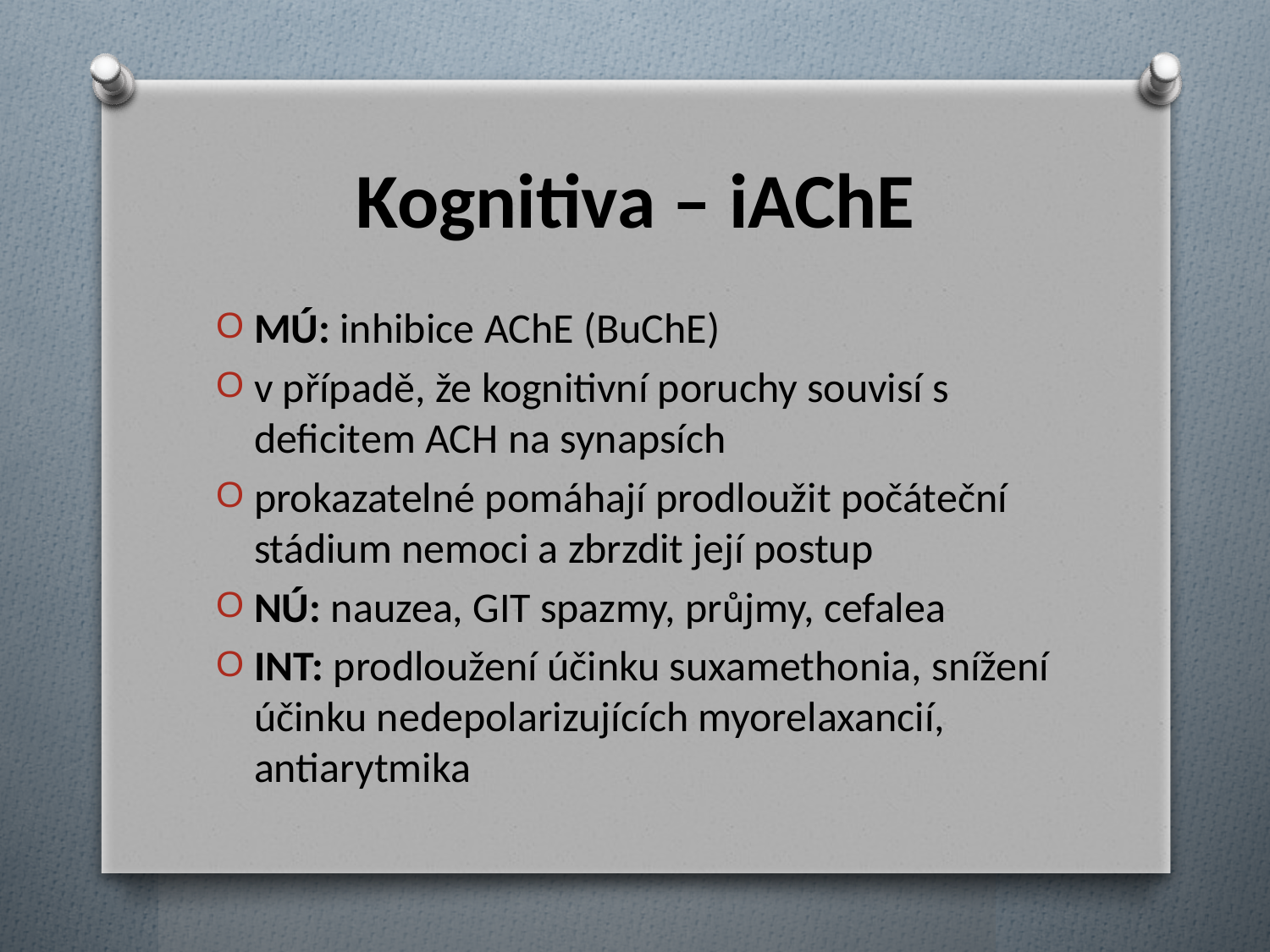

# Kognitiva – iAChE
MÚ: inhibice AChE (BuChE)
v případě, že kognitivní poruchy souvisí s deficitem ACH na synapsích
prokazatelné pomáhají prodloužit počáteční stádium nemoci a zbrzdit její postup
NÚ: nauzea, GIT spazmy, průjmy, cefalea
INT: prodloužení účinku suxamethonia, snížení účinku nedepolarizujících myorelaxancií, antiarytmika